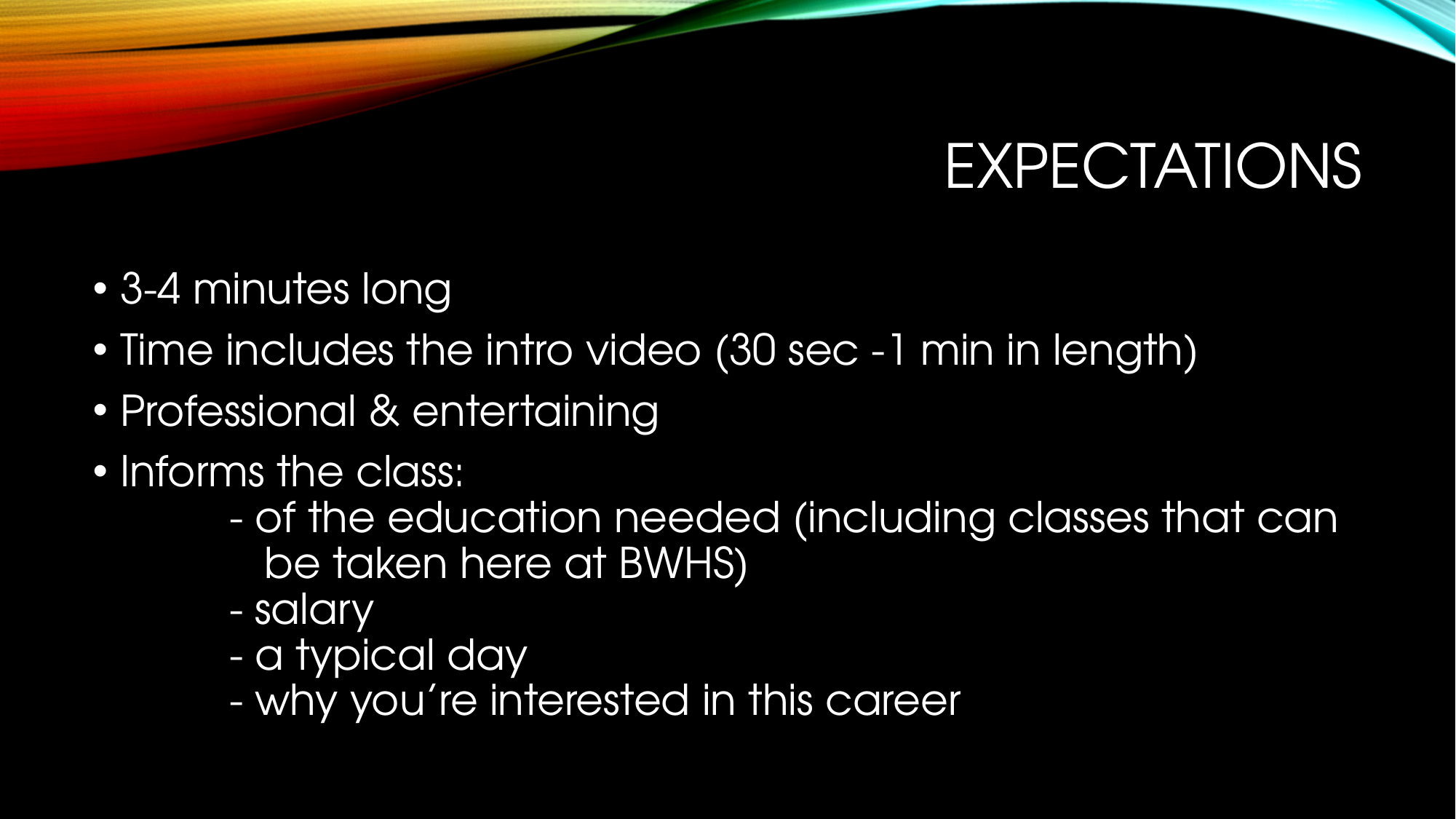

# Expectations
3-4 minutes long
Time includes the intro video (30 sec -1 min in length)
Professional & entertaining
Informs the class:
 	- of the education needed (including classes that can
 	   be taken here at BWHS)
 	- salary
 	- a typical day
 	- why you’re interested in this career